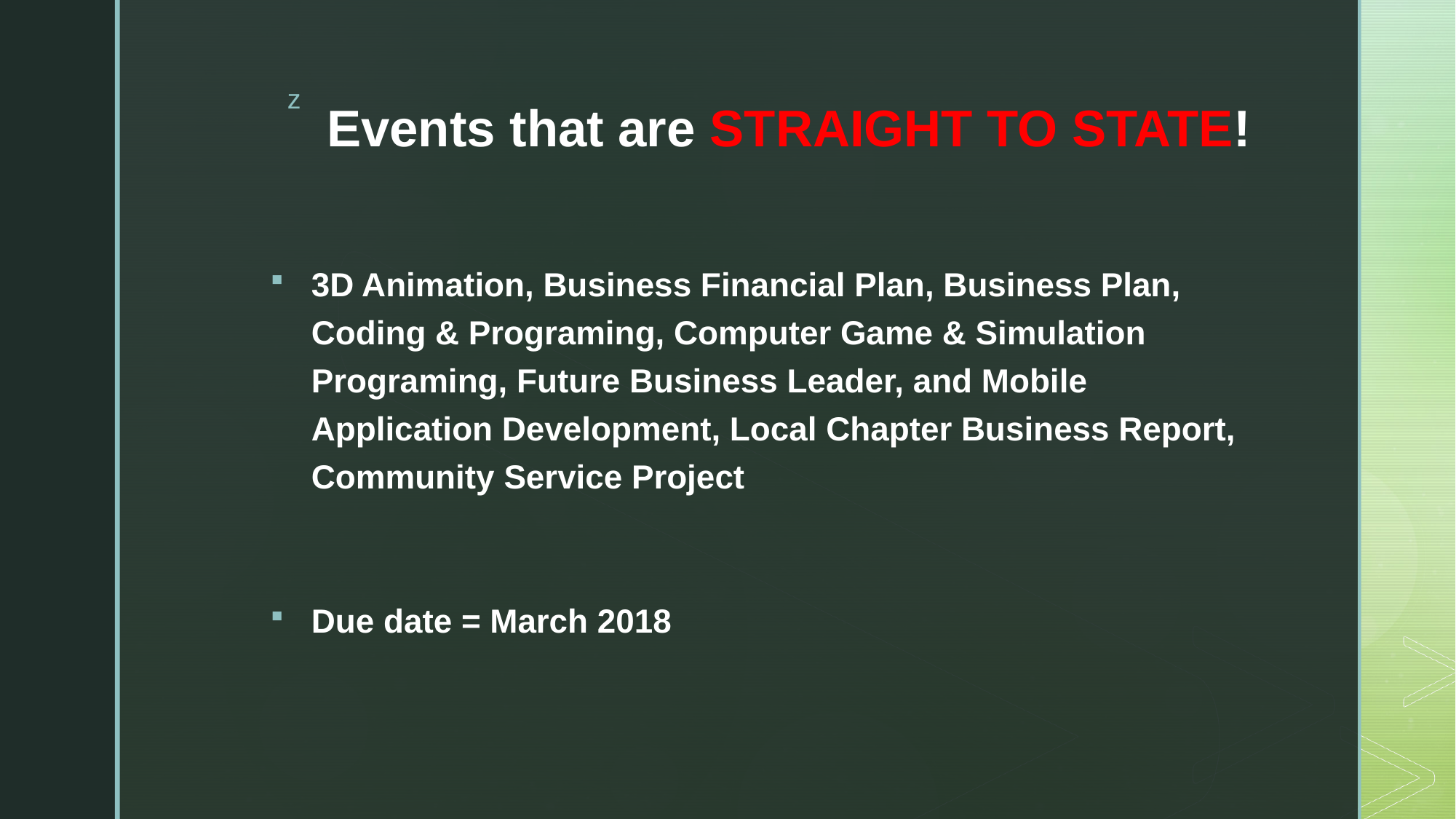

# Events that are STRAIGHT TO STATE!
3D Animation, Business Financial Plan, Business Plan, Coding & Programing, Computer Game & Simulation Programing, Future Business Leader, and Mobile Application Development, Local Chapter Business Report, Community Service Project

Due date = March 2018